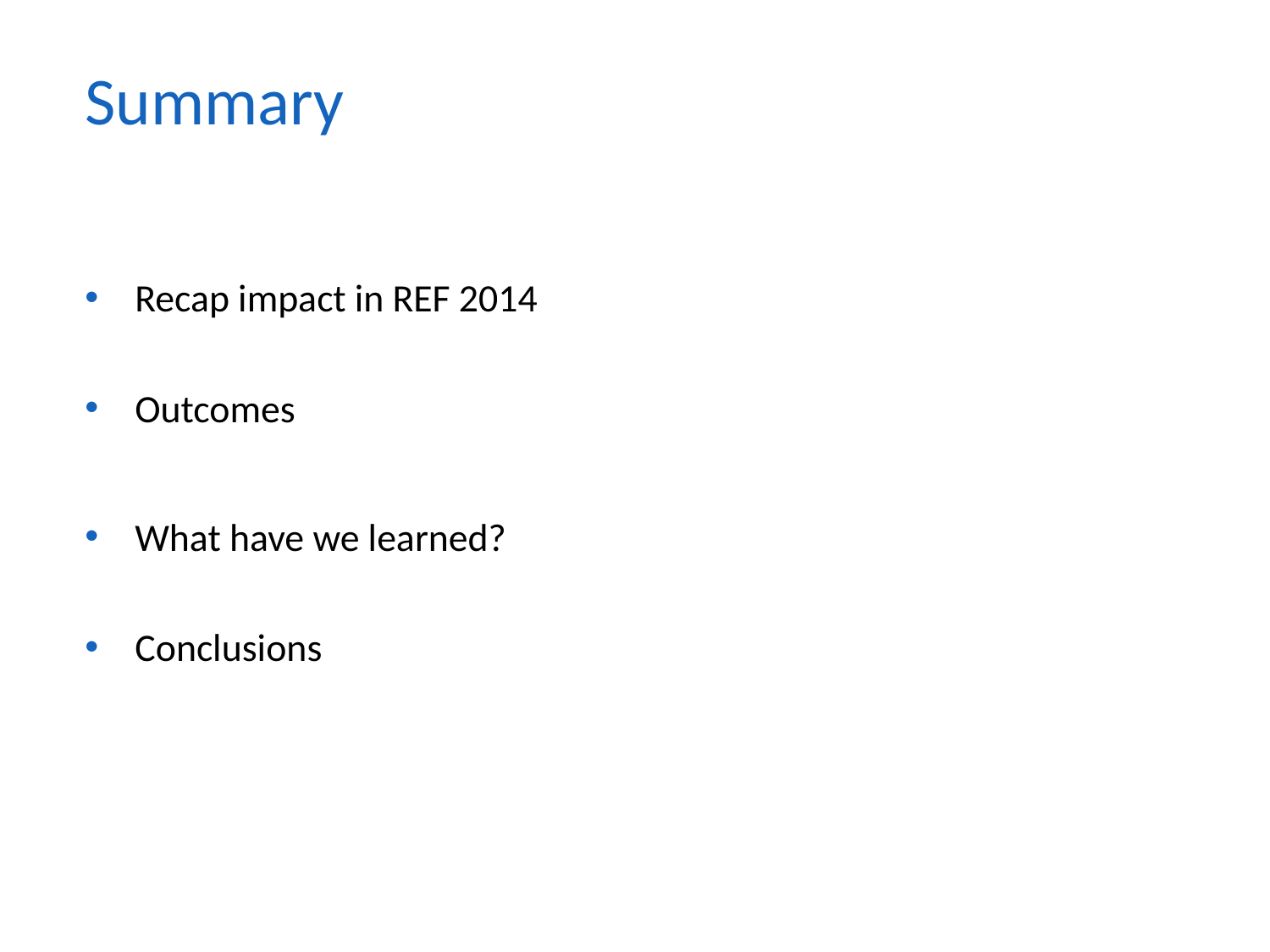

Summary

Recap impact in REF 2014
Outcomes

What have we learned?
Conclusions